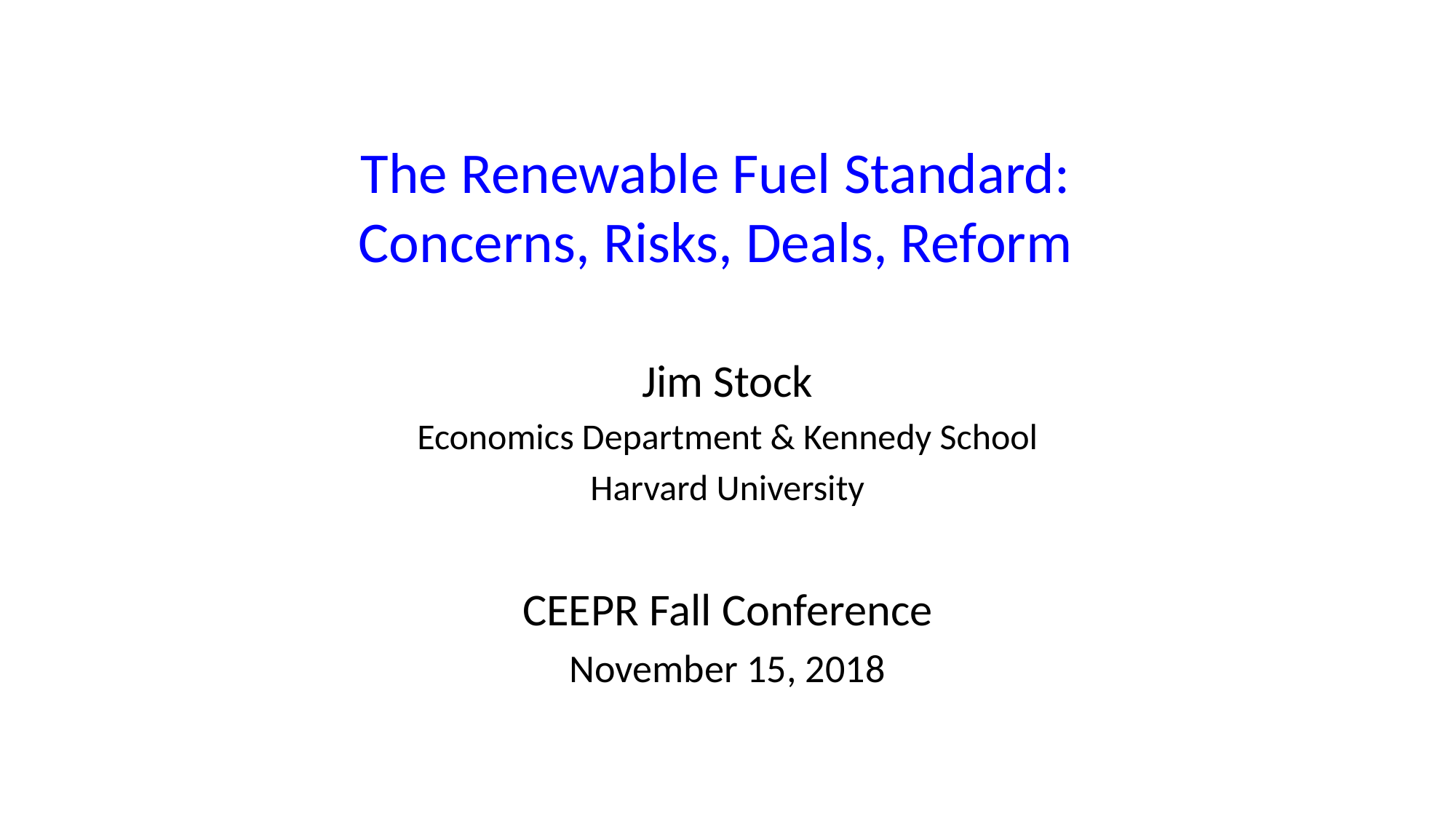

The Renewable Fuel Standard:
Concerns, Risks, Deals, Reform
Jim Stock
Economics Department & Kennedy School
Harvard University

CEEPR Fall Conference
November 15, 2018